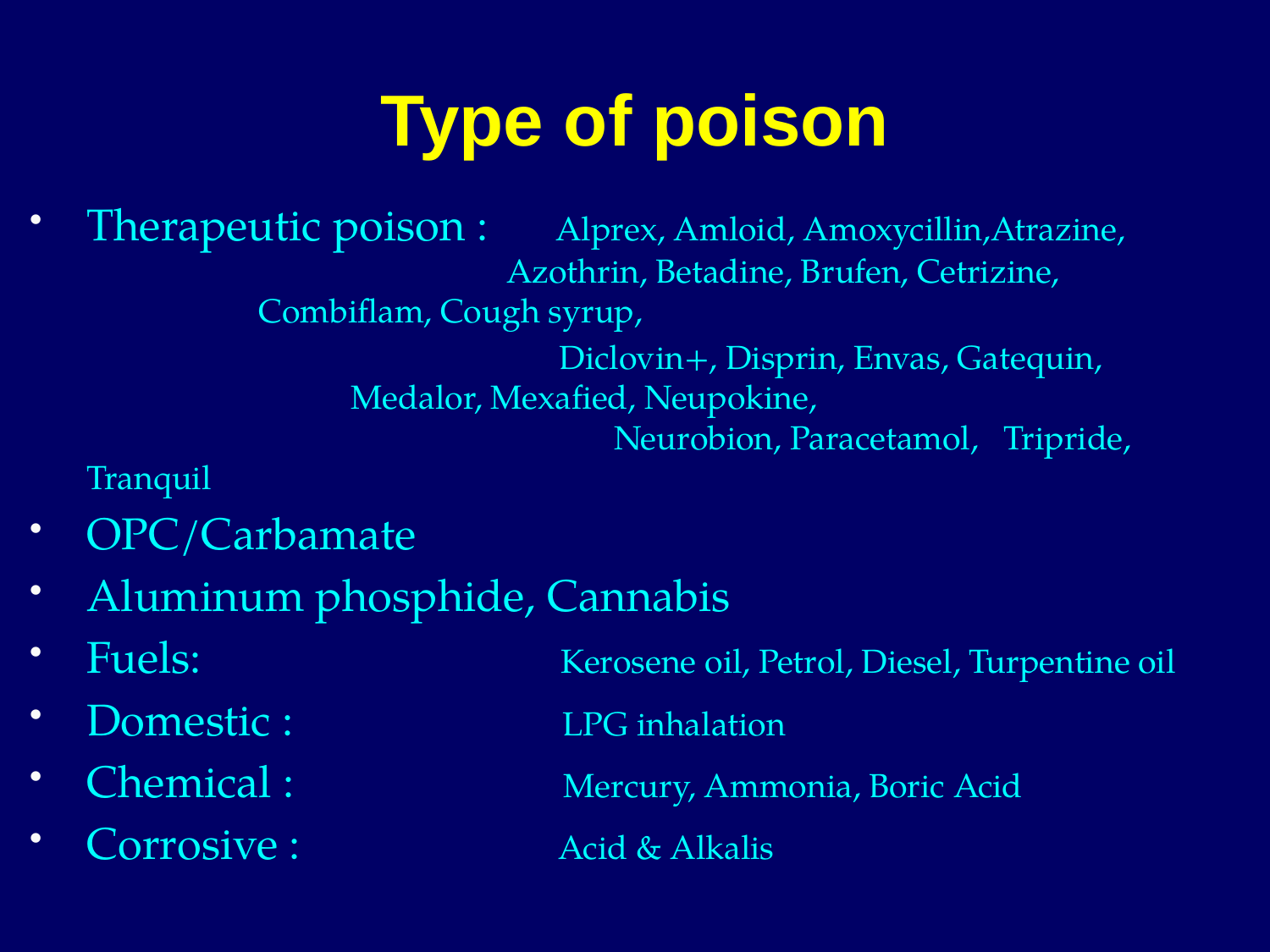

# Type of poison
Therapeutic poison :      Alprex, Amloid, Amoxycillin,Atrazine, 	              	                                     Azothrin, Betadine, Brufen, Cetrizine,  	 		                	       Combiflam, Cough syrup,
                                                                Diclovin+, Disprin, Envas, Gatequin,  			                                    Medalor, Mexafied, Neupokine,            	                                   	                                                  Neurobion, Paracetamol,   Tripride, Tranquil
OPC/Carbamate
Aluminum phosphide, Cannabis
Fuels:                                Kerosene oil, Petrol, Diesel, Turpentine oil
Domestic :                        LPG inhalation
Chemical :                        Mercury, Ammonia, Boric Acid
Corrosive :                       Acid & Alkalis